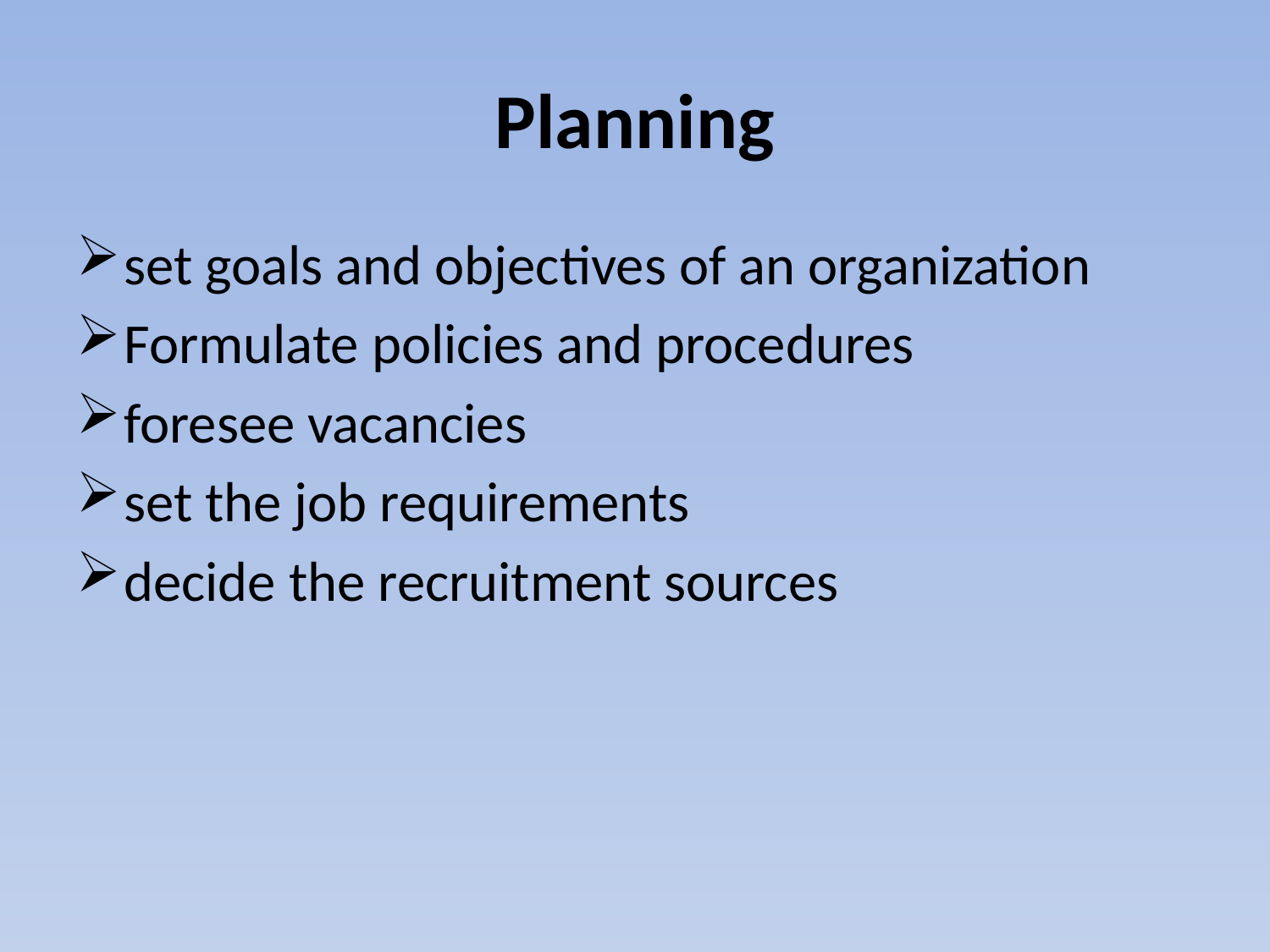

# Planning
set goals and objectives of an organization
Formulate policies and procedures
foresee vacancies
set the job requirements
decide the recruitment sources